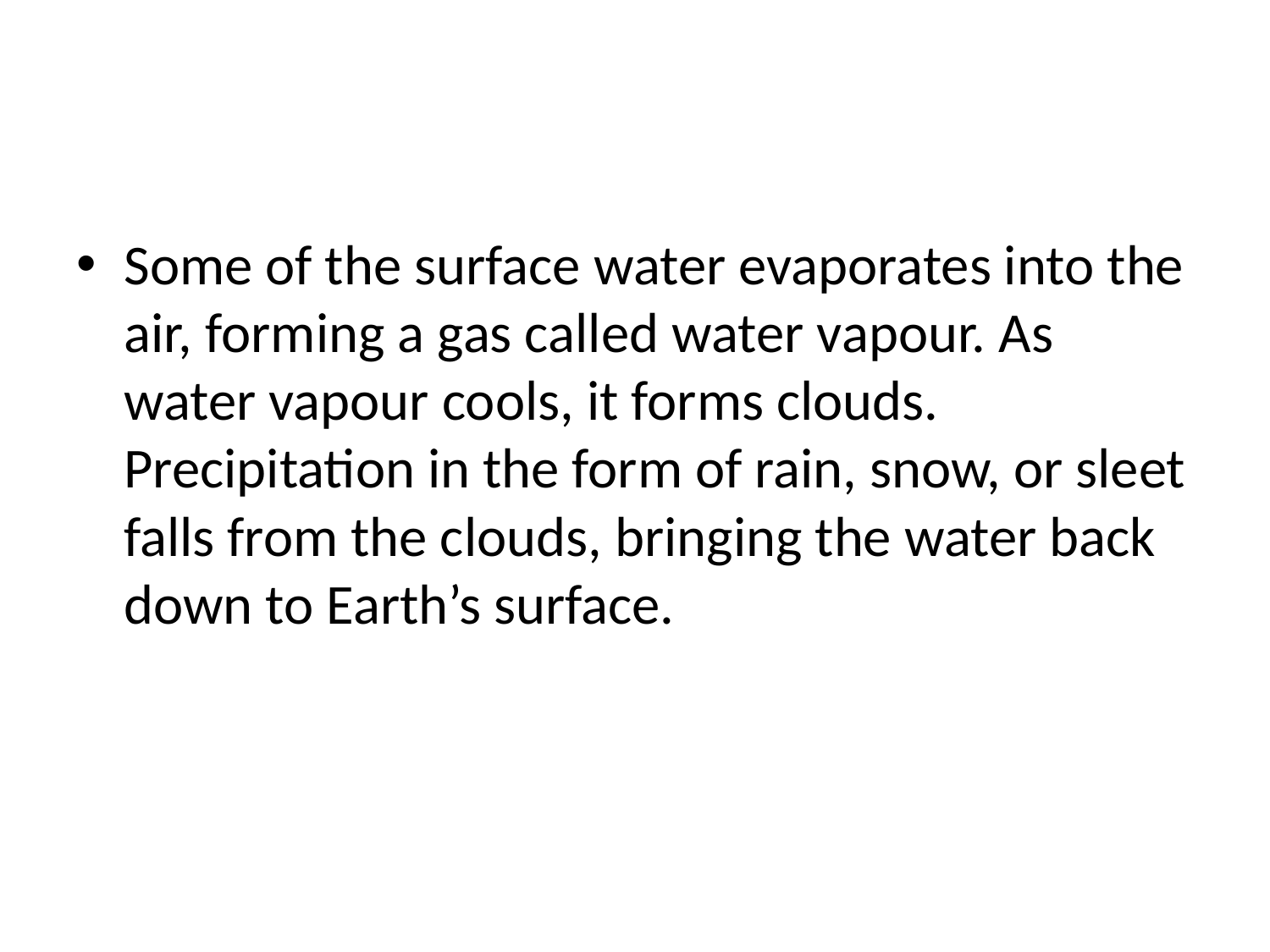

#
Some of the surface water evaporates into the air, forming a gas called water vapour. As water vapour cools, it forms clouds. Precipitation in the form of rain, snow, or sleet falls from the clouds, bringing the water back down to Earth’s surface.